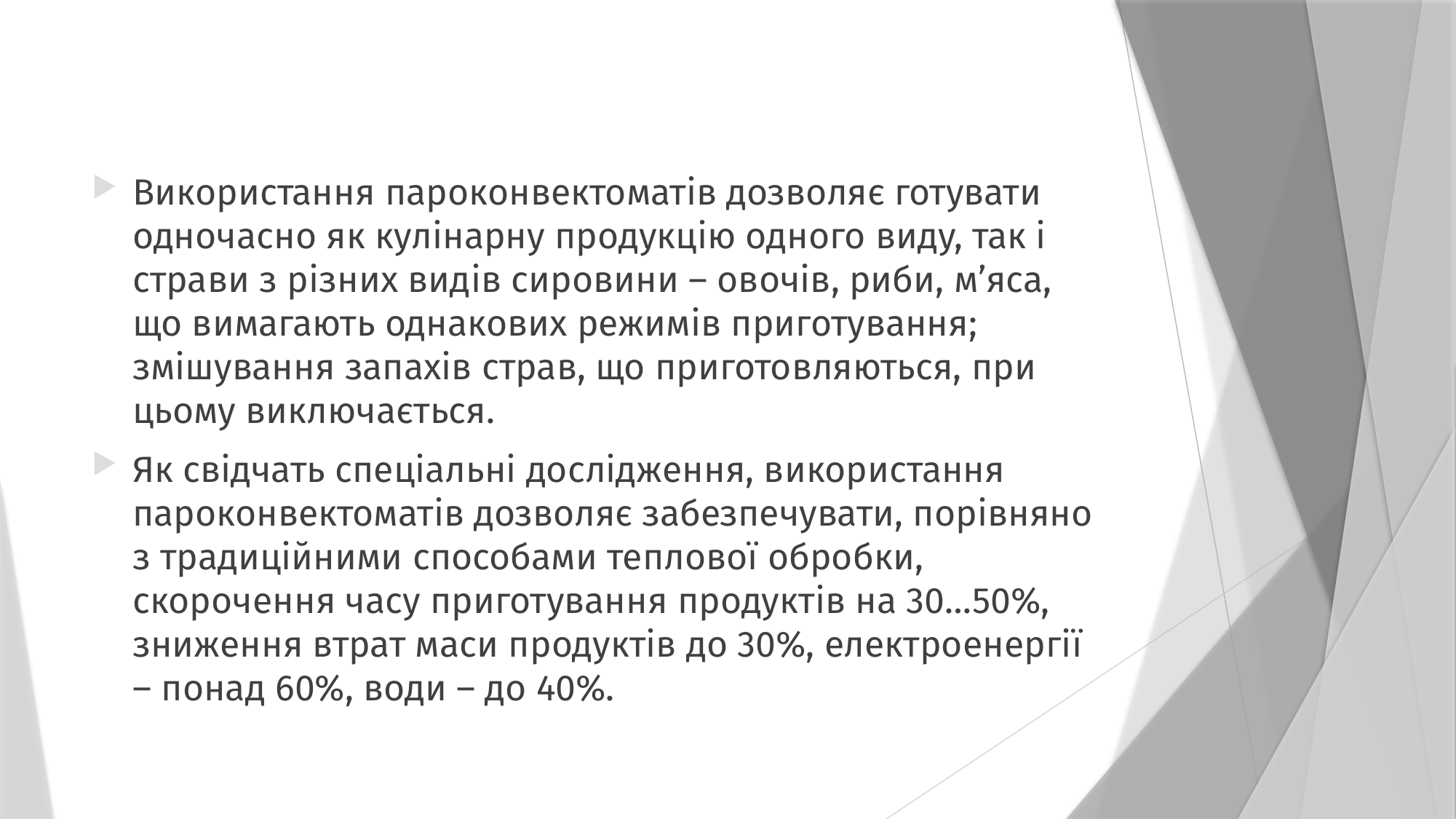

#
Використання пароконвектоматів дозволяє готувати одночасно як кулінарну продукцію одного виду, так і страви з різних видів сировини – овочів, риби, м’яса, що вимагають однакових режимів приготування; змішування запахів страв, що приготовляються, при цьому виключається.
Як свідчать спеціальні дослідження, використання пароконвектоматів дозволяє забезпечувати, порівняно з традиційними способами теплової обробки, скорочення часу приготування продуктів на 30…50%, зниження втрат маси продуктів до 30%, електроенергії – понад 60%, води – до 40%.